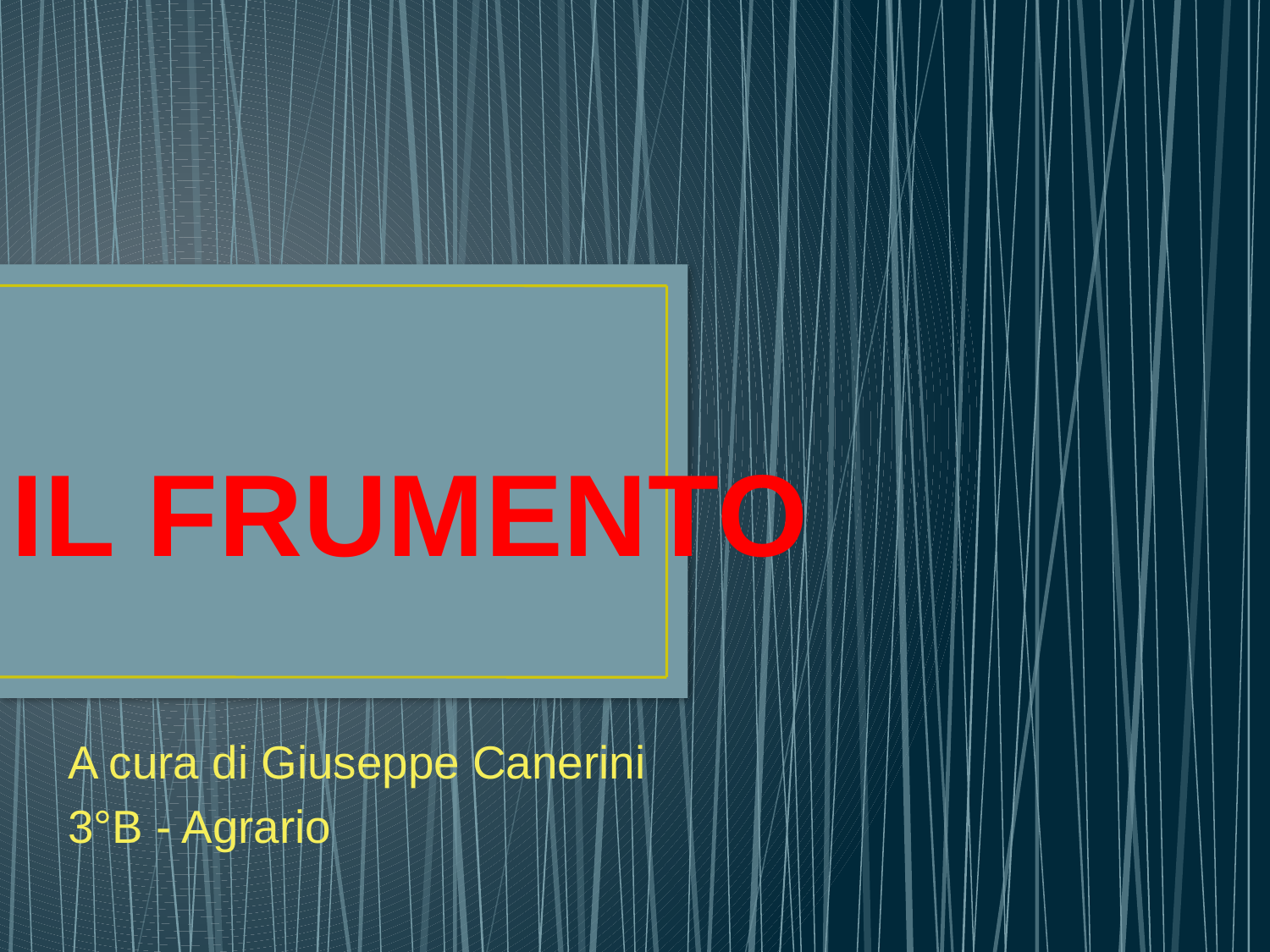

# IL FRUMENTO
A cura di Giuseppe Canerini
3°B - Agrario